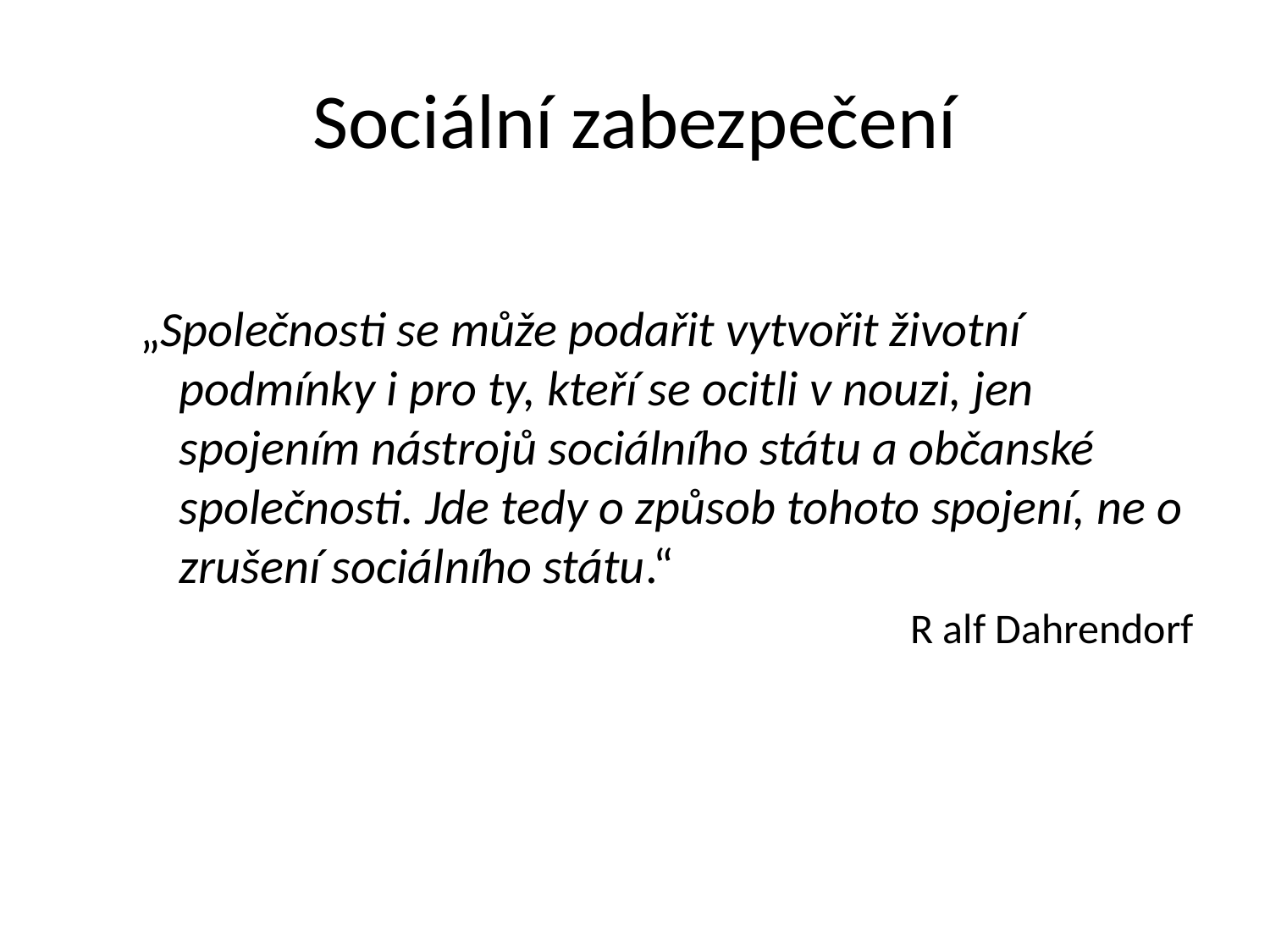

# Sociální zabezpečení

„Společnosti se může podařit vytvořit životní podmínky i pro ty, kteří se ocitli v nouzi, jen spojením nástrojů sociálního státu a občanské společnosti. Jde tedy o způsob tohoto spojení, ne o zrušení sociálního státu.“
R alf Dahrendorf